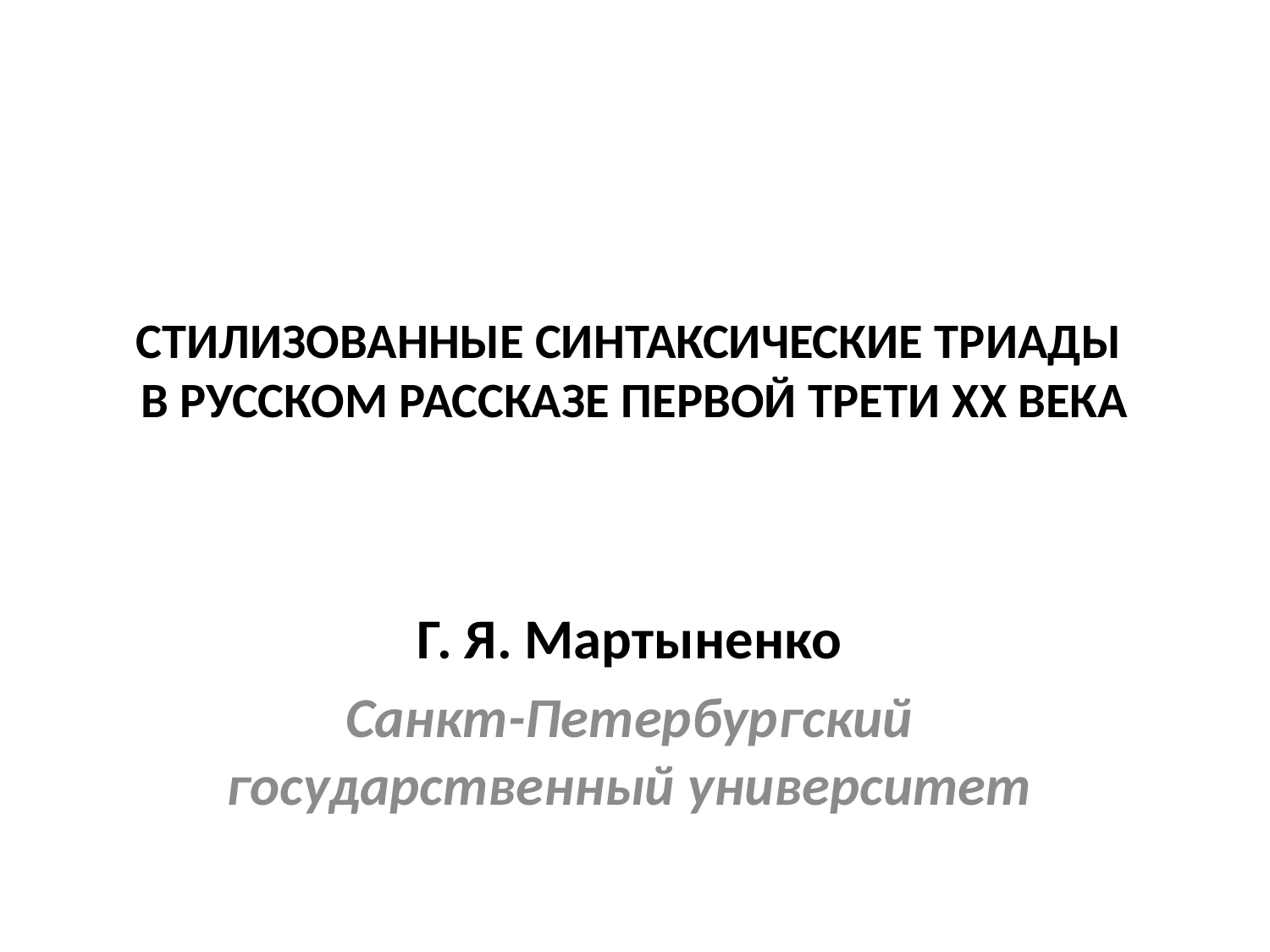

# СТИЛИЗОВАННЫЕ СИНТАКСИЧЕСКИЕ ТРИАДЫ В РУССКОМ РАССКАЗЕ ПЕРВОЙ ТРЕТИ XX ВЕКА
Г. Я. Мартыненко
Санкт-Петербургский государственный университет